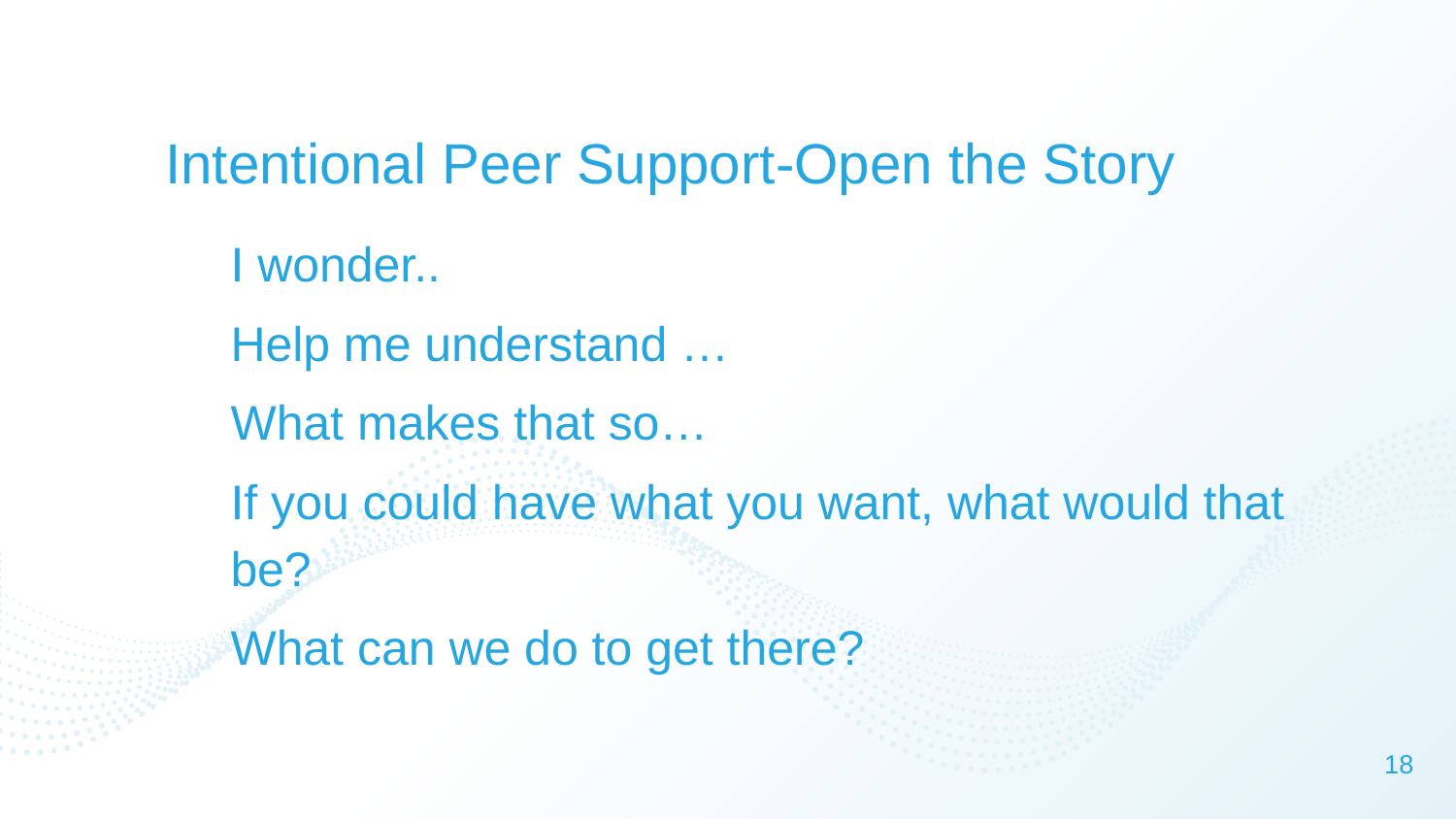

# Intentional Peer Support-Open the Story

I wonder..
Help me understand …
What makes that so…
If you could have what you want, what would that be?
What can we do to get there?

18